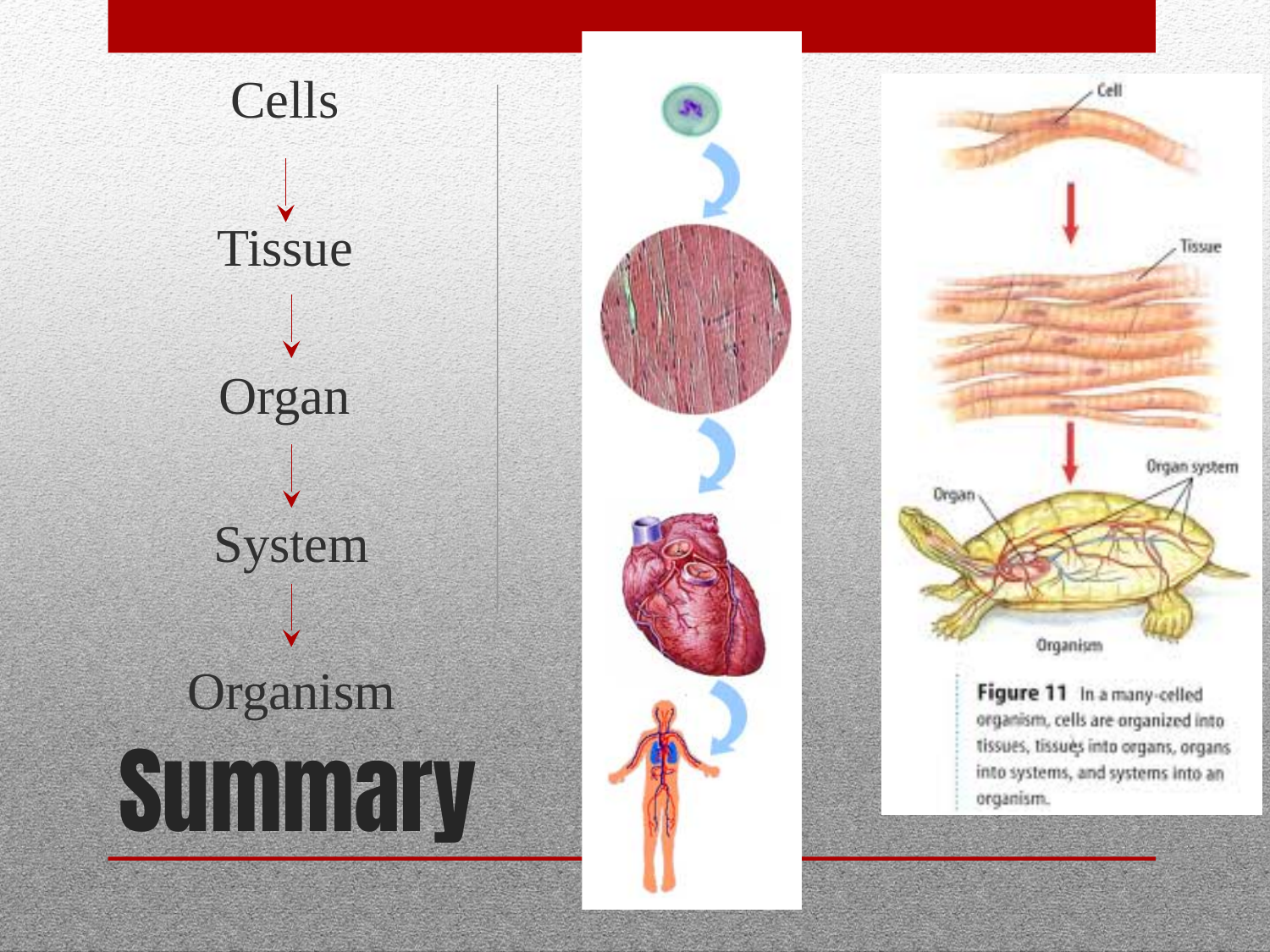

Cells

Tissue

Organ

System

Organism

# Summary